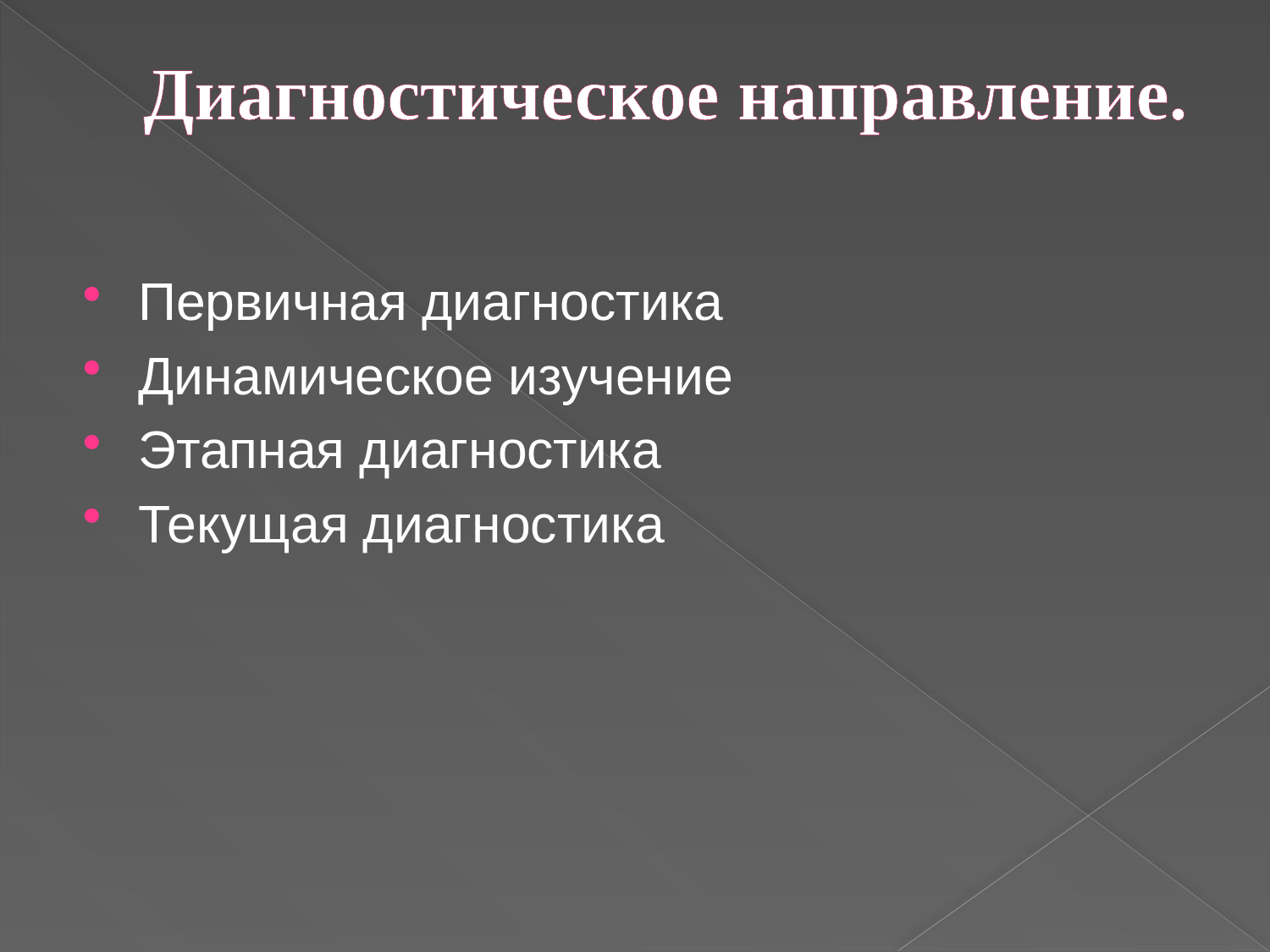

# Диагностическое направление.
Первичная диагностика
Динамическое изучение
Этапная диагностика
Текущая диагностика